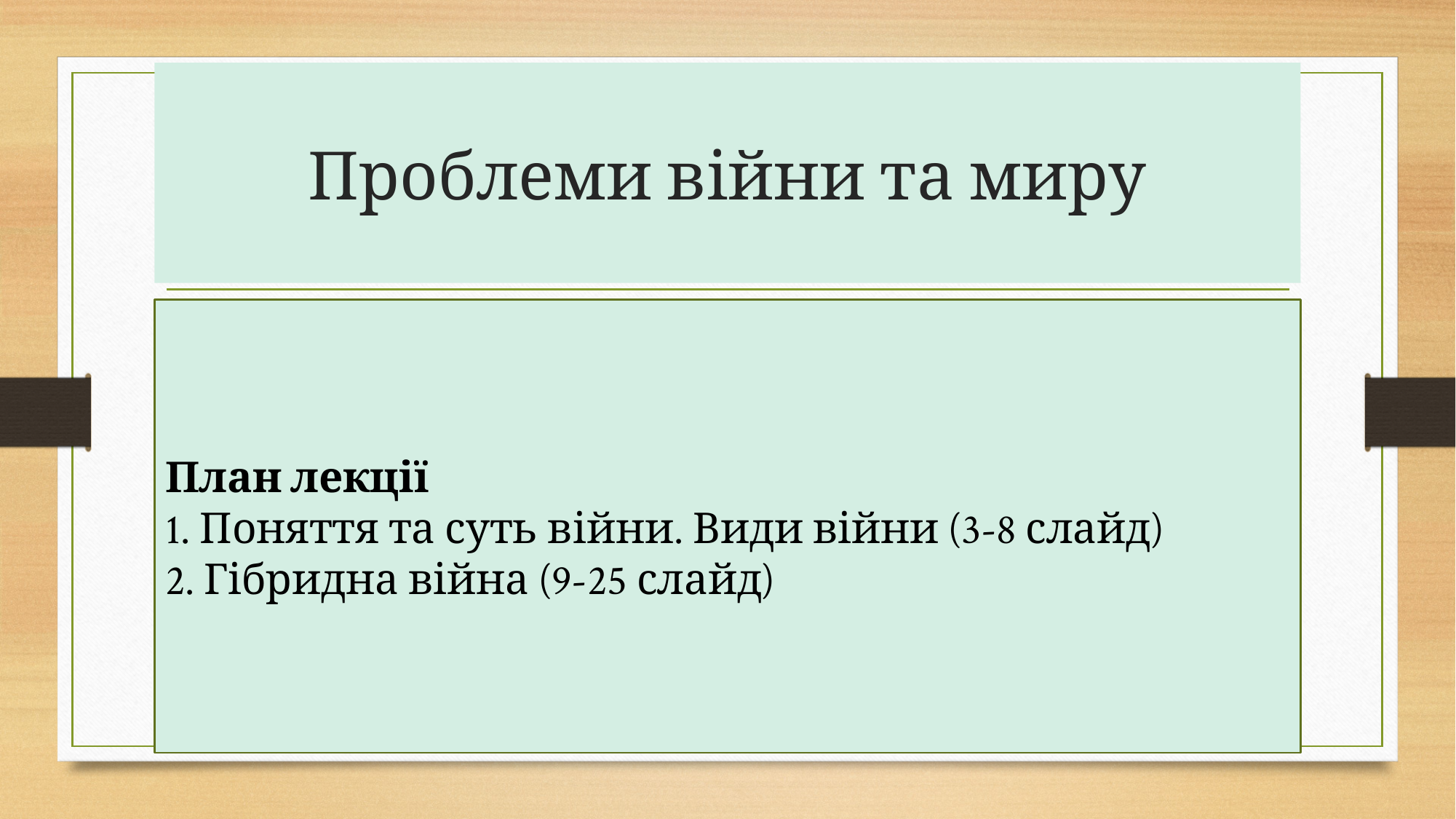

# Проблеми війни та миру
План лекції
1. Поняття та суть війни. Види війни (3-8 слайд)
2. Гібридна війна (9-25 слайд)